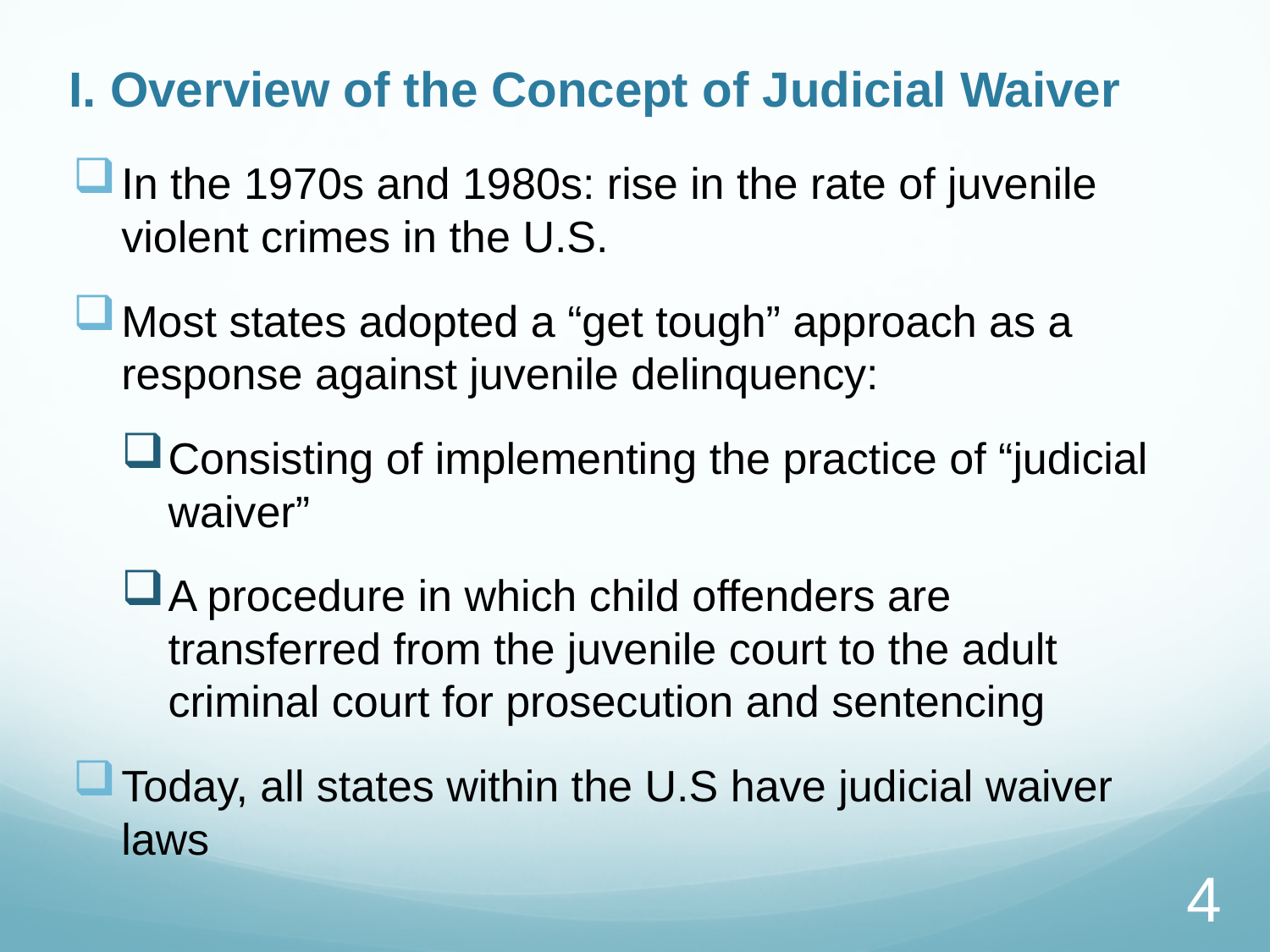

# I. Overview of the Concept of Judicial Waiver
In the 1970s and 1980s: rise in the rate of juvenile violent crimes in the U.S.
Most states adopted a “get tough” approach as a response against juvenile delinquency:
Consisting of implementing the practice of “judicial waiver”
A procedure in which child offenders are transferred from the juvenile court to the adult criminal court for prosecution and sentencing
Today, all states within the U.S have judicial waiver laws

4